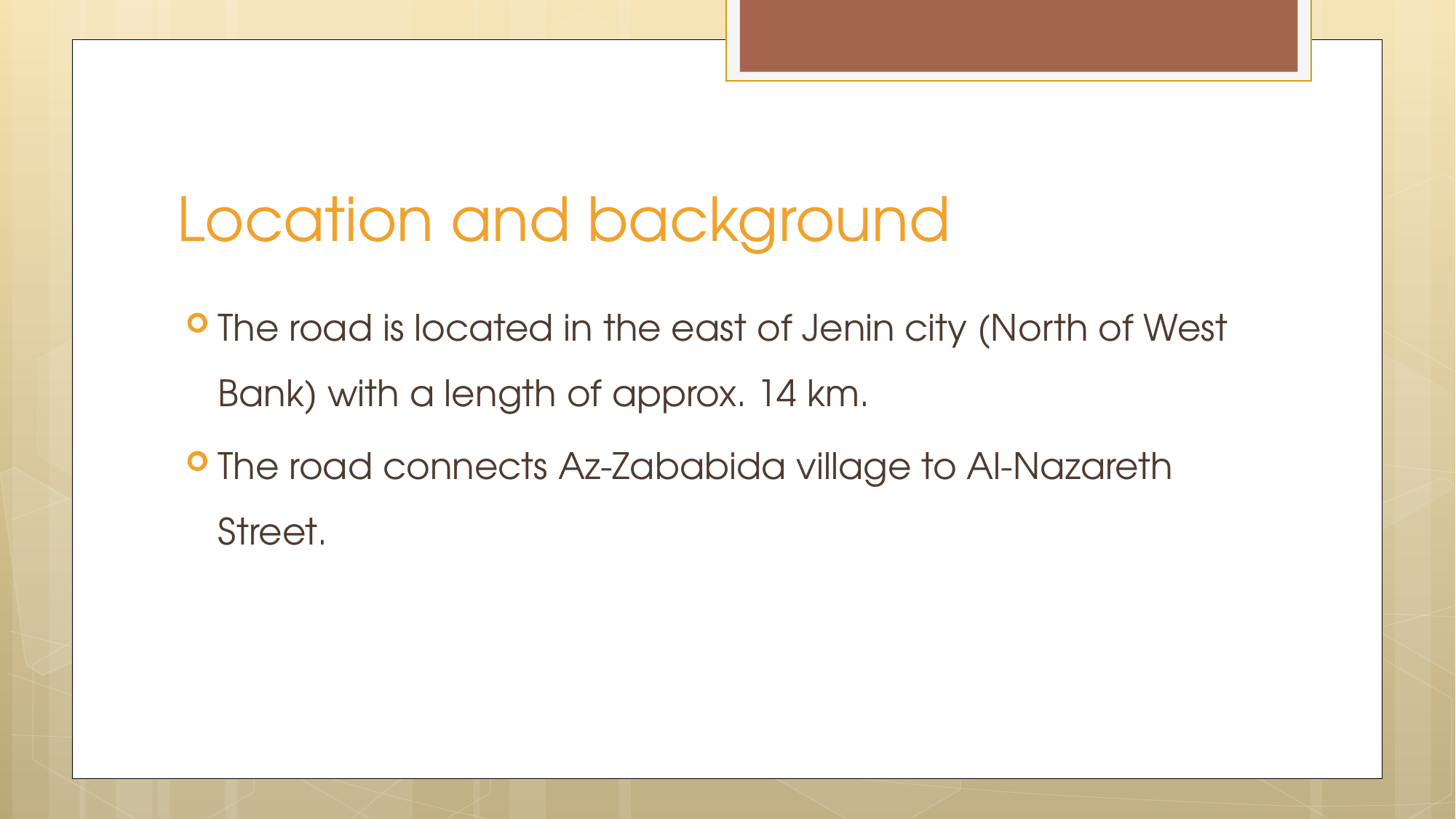

# Location and background
The road is located in the east of Jenin city (North of West Bank) with a length of approx. 14 km.
The road connects Az-Zababida village to Al-Nazareth Street.